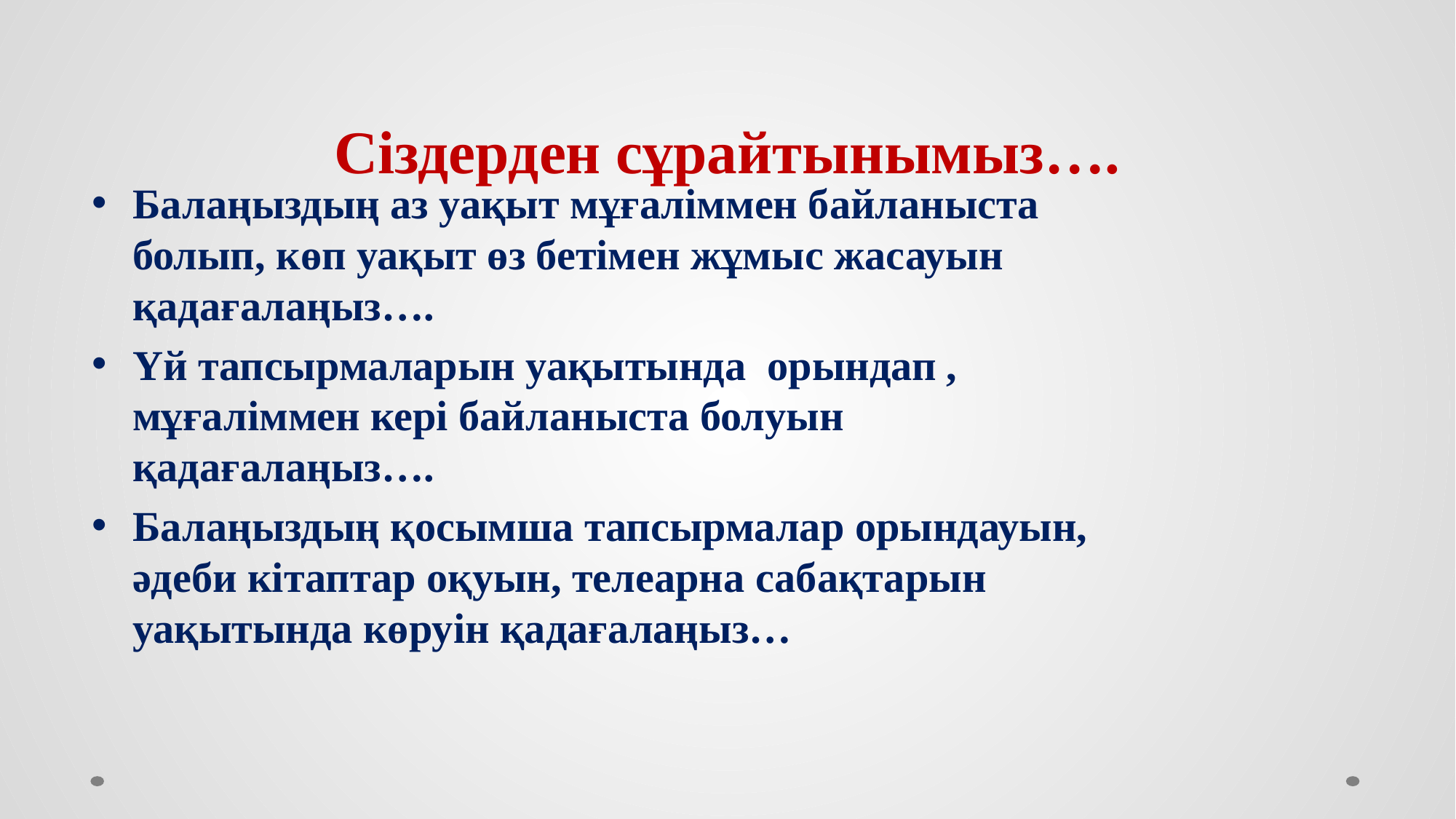

# Сіздерден сұрайтынымыз….
Балаңыздың аз уақыт мұғаліммен байланыста болып, көп уақыт өз бетімен жұмыс жасауын қадағалаңыз….
Үй тапсырмаларын уақытында  орындап , мұғаліммен кері байланыста болуын қадағалаңыз….
Балаңыздың қосымша тапсырмалар орындауын, әдеби кітаптар оқуын, телеарна сабақтарын уақытында көруін қадағалаңыз…